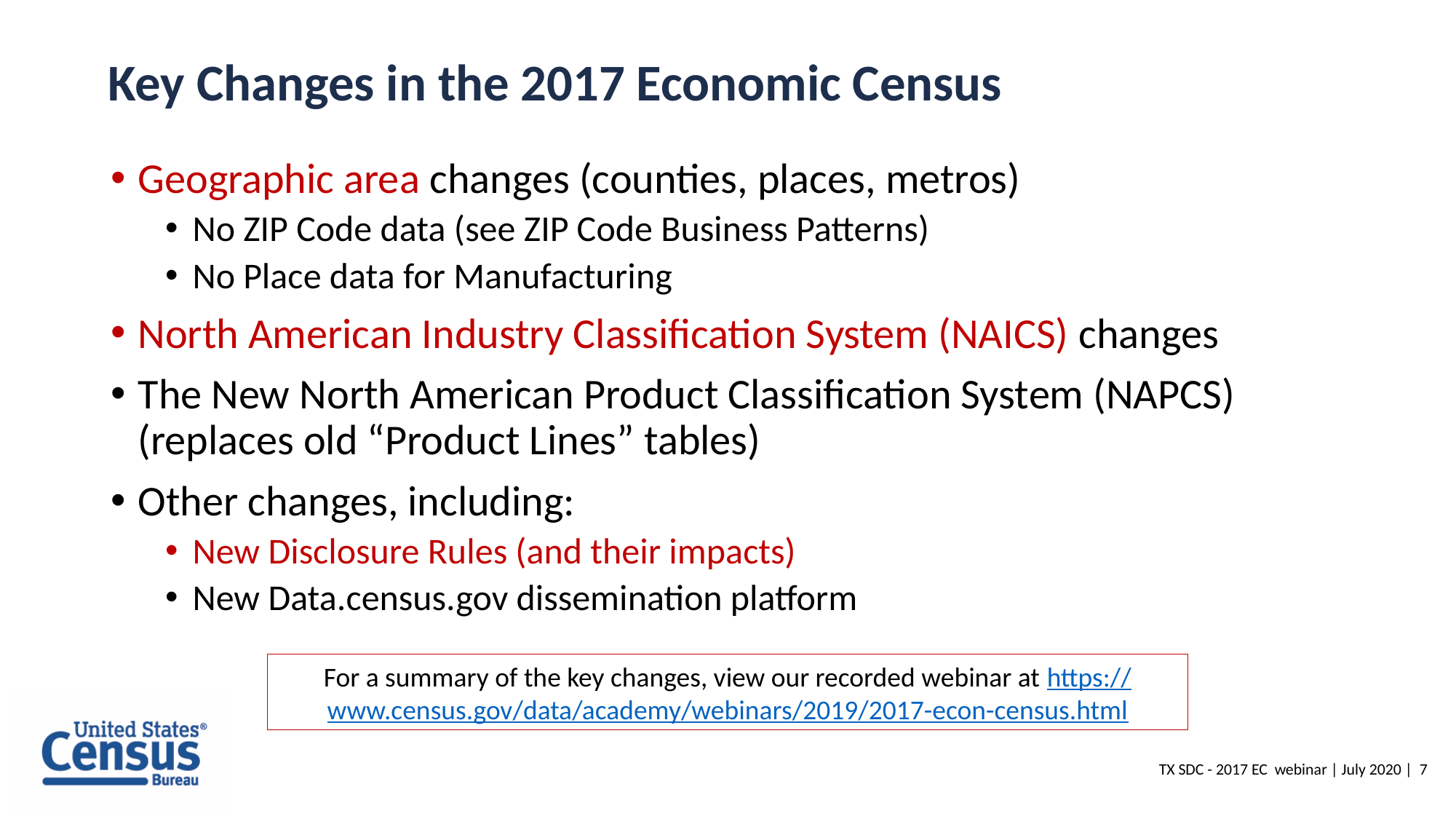

Key Changes in the 2017 Economic Census

Geographic area changes (counties, places, metros)
No ZIP Code data (see ZIP Code Business Patterns)
No Place data for Manufacturing
North American Industry Classification System (NAICS) changes
The New North American Product Classification System (NAPCS) (replaces old “Product Lines” tables)
Other changes, including:
New Disclosure Rules (and their impacts)
New Data.census.gov dissemination platform
For a summary of the key changes, view our recorded webinar at https://www.census.gov/data/academy/webinars/2019/2017-econ-census.html
TX SDC - 2017 EC  webinar | July 2020 |  7